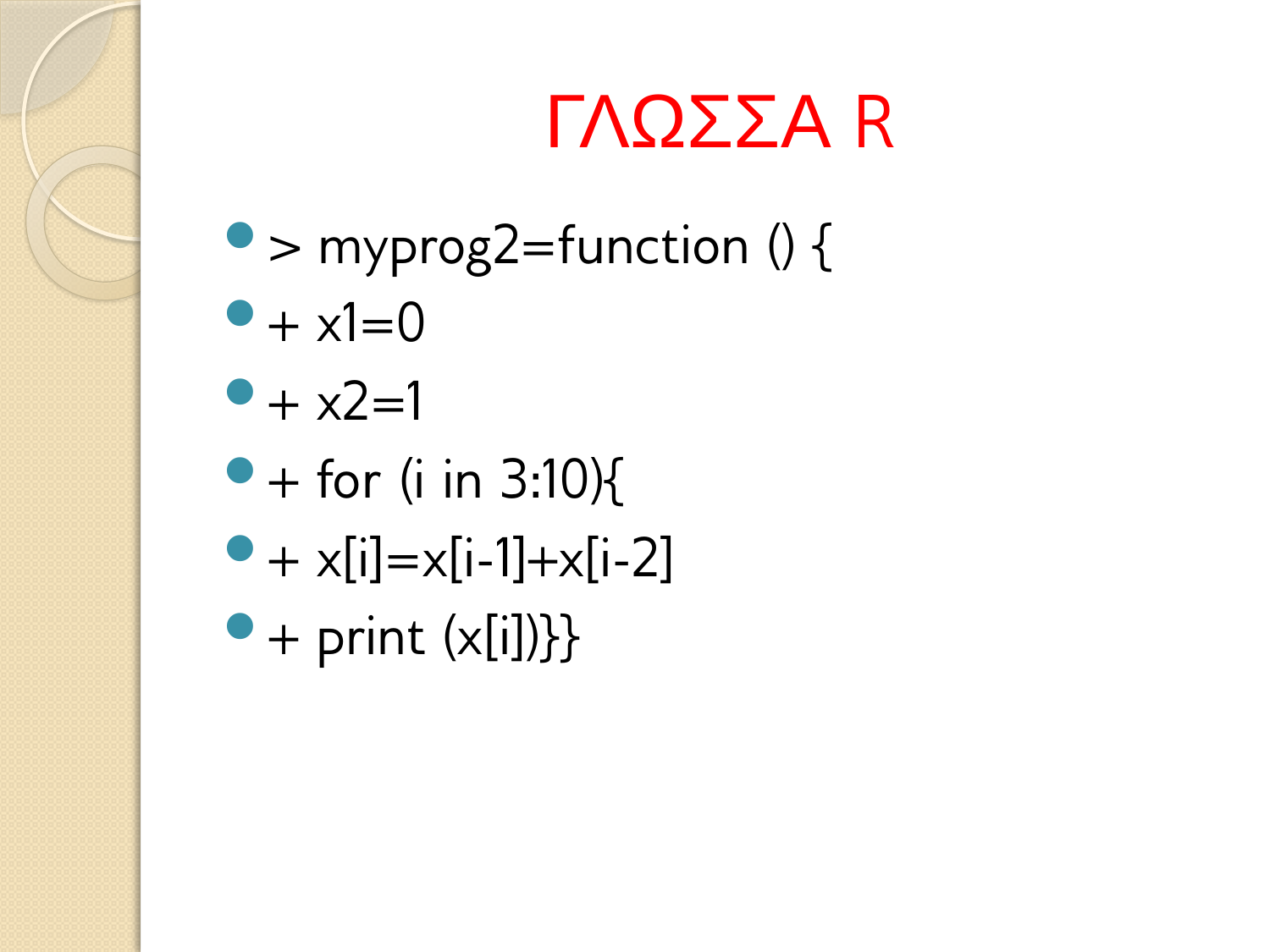

# ΓΛΩΣΣΑ R
> myprog2=function () {
+ x1=0
+ x2=1
+ for (i in 3:10){
+ x[i]=x[i-1]+x[i-2]
+ print (x[i])}}